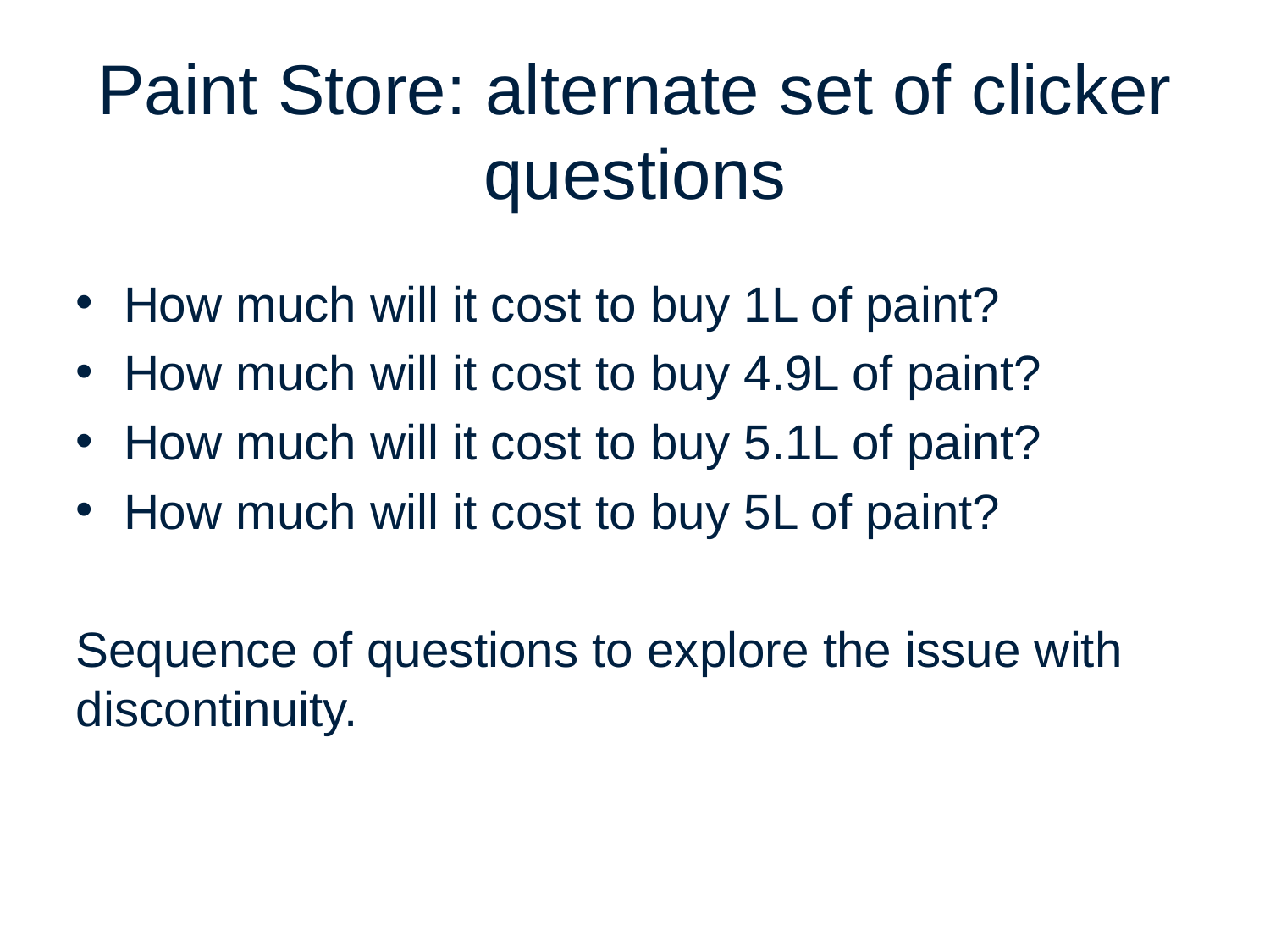

# Paint Store: alternate set of clicker questions
How much will it cost to buy 1L of paint?
How much will it cost to buy 4.9L of paint?
How much will it cost to buy 5.1L of paint?
How much will it cost to buy 5L of paint?

Sequence of questions to explore the issue with discontinuity.